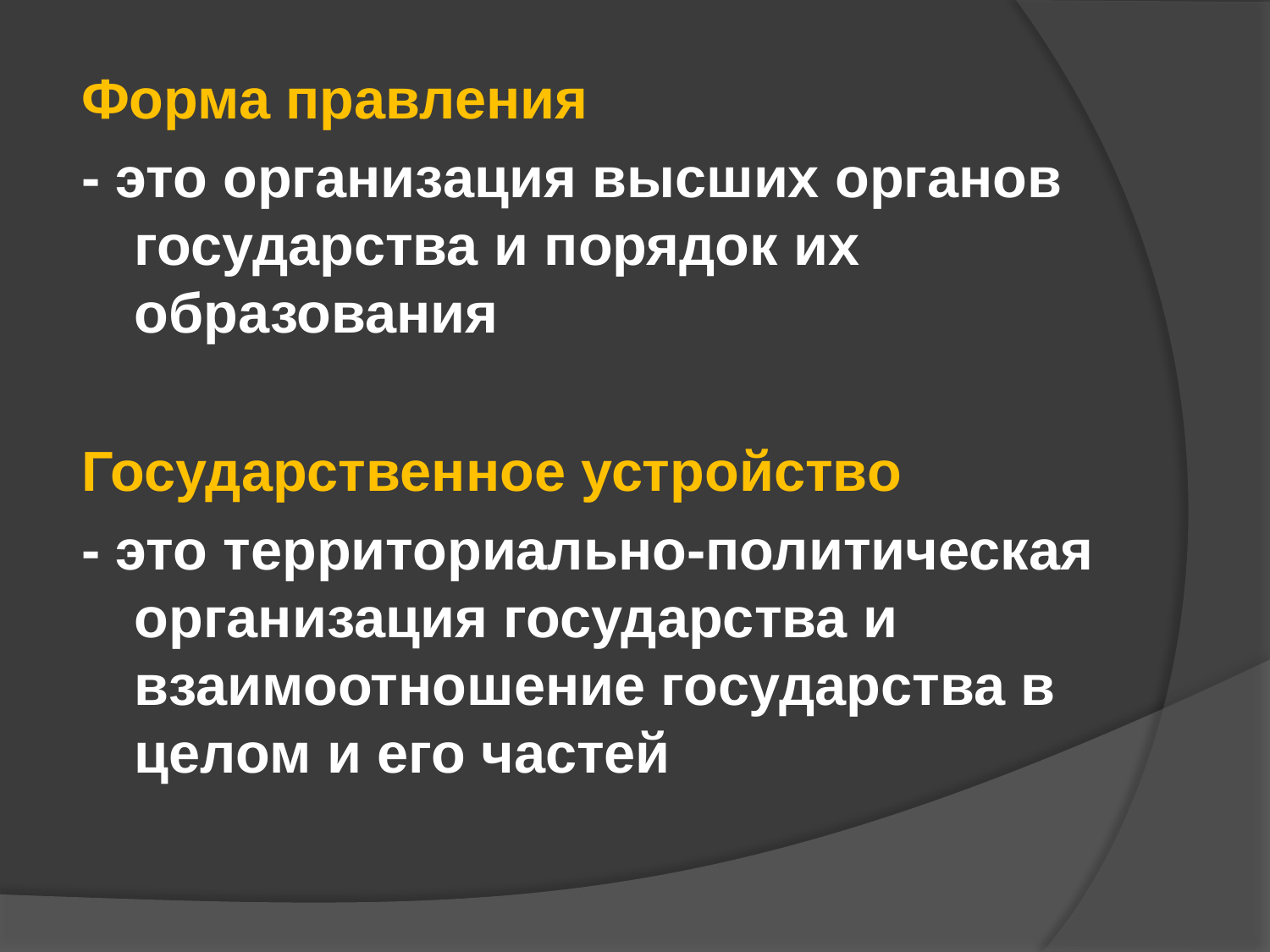

Форма правления
- это организация высших органов государства и порядок их образования

Государственное устройство
- это территориально-политическая организация государства и взаимоотношение государства в целом и его частей